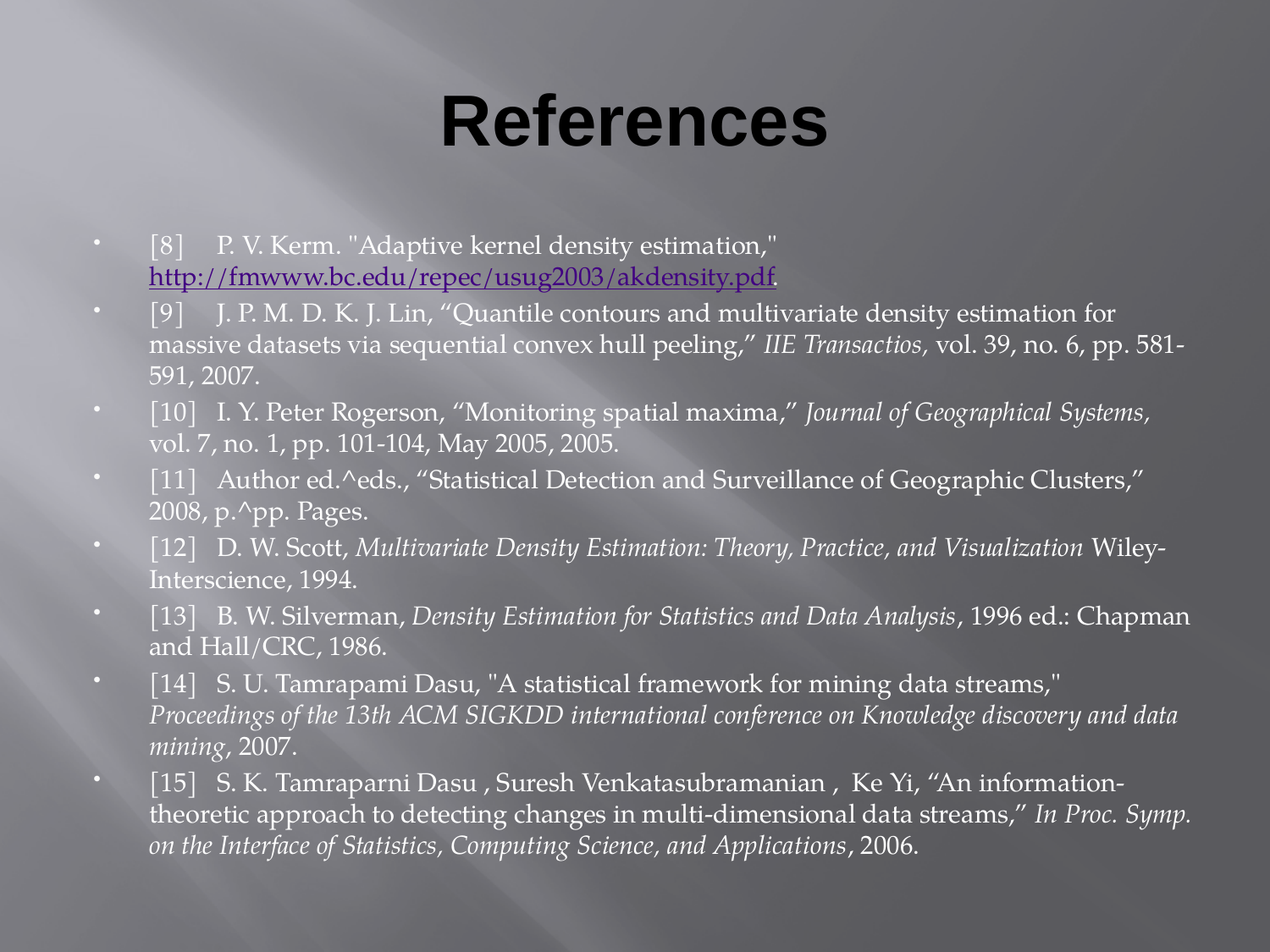

# References
[8]	P. V. Kerm. "Adaptive kernel density estimation," http://fmwww.bc.edu/repec/usug2003/akdensity.pdf.
[9]	J. P. M. D. K. J. Lin, “Quantile contours and multivariate density estimation for massive datasets via sequential convex hull peeling,” IIE Transactios, vol. 39, no. 6, pp. 581-591, 2007.
[10]	I. Y. Peter Rogerson, “Monitoring spatial maxima,” Journal of Geographical Systems, vol. 7, no. 1, pp. 101-104, May 2005, 2005.
[11]	Author ed.^eds., “Statistical Detection and Surveillance of Geographic Clusters,” 2008, p.^pp. Pages.
[12]	D. W. Scott, Multivariate Density Estimation: Theory, Practice, and Visualization Wiley-Interscience, 1994.
[13]	B. W. Silverman, Density Estimation for Statistics and Data Analysis, 1996 ed.: Chapman and Hall/CRC, 1986.
[14]	S. U. Tamrapami Dasu, "A statistical framework for mining data streams," Proceedings of the 13th ACM SIGKDD international conference on Knowledge discovery and data mining, 2007.
[15]	S. K. Tamraparni Dasu , Suresh Venkatasubramanian ,  Ke Yi, “An information-theoretic approach to detecting changes in multi-dimensional data streams,” In Proc. Symp. on the Interface of Statistics, Computing Science, and Applications, 2006.